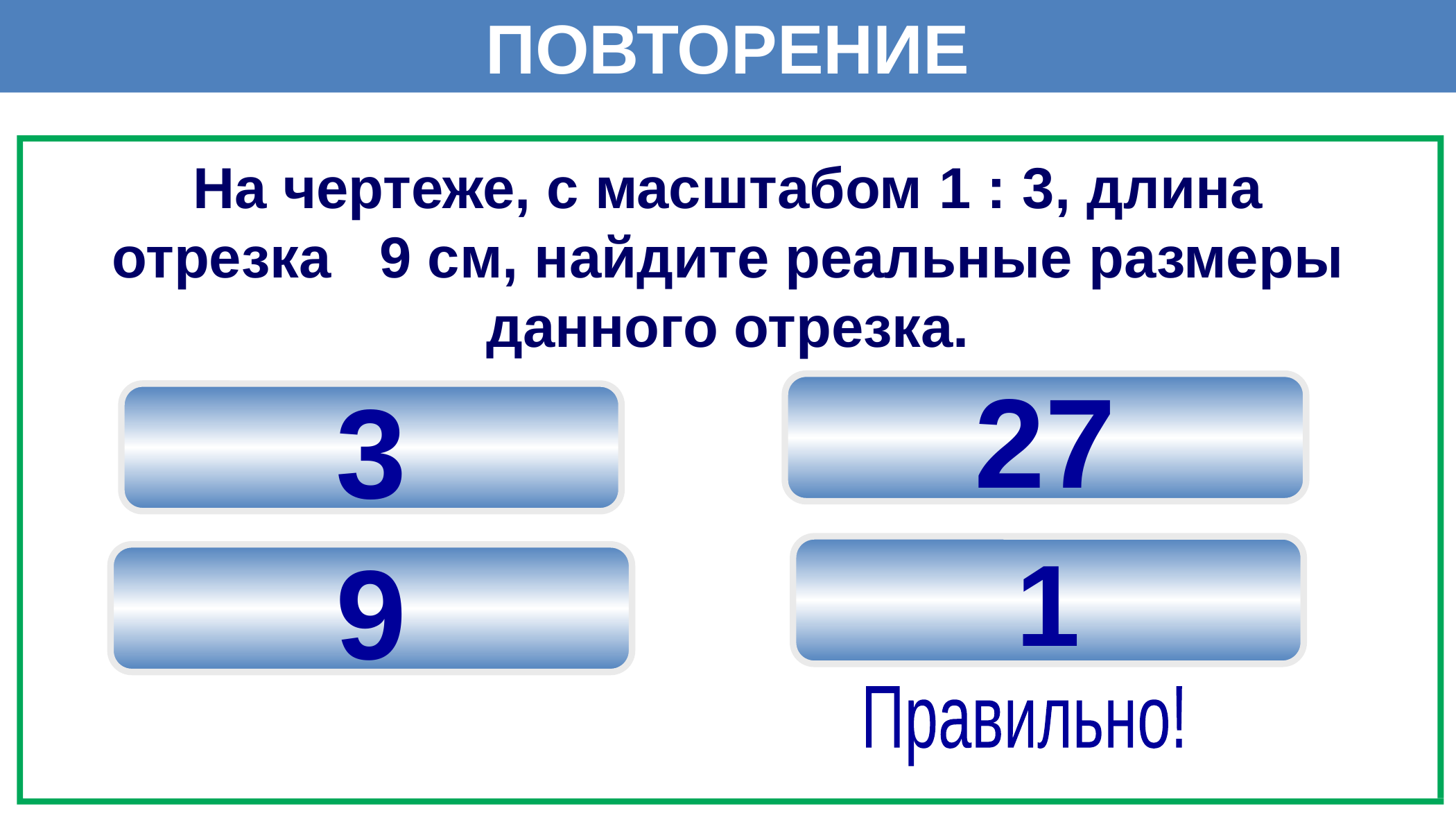

ПОВТОРЕНИЕ
На чертеже, с масштабом 1 : 3, длина отрезка   9 см, найдите реальные размеры данного отрезка.
27
3
1
9
Правильно!